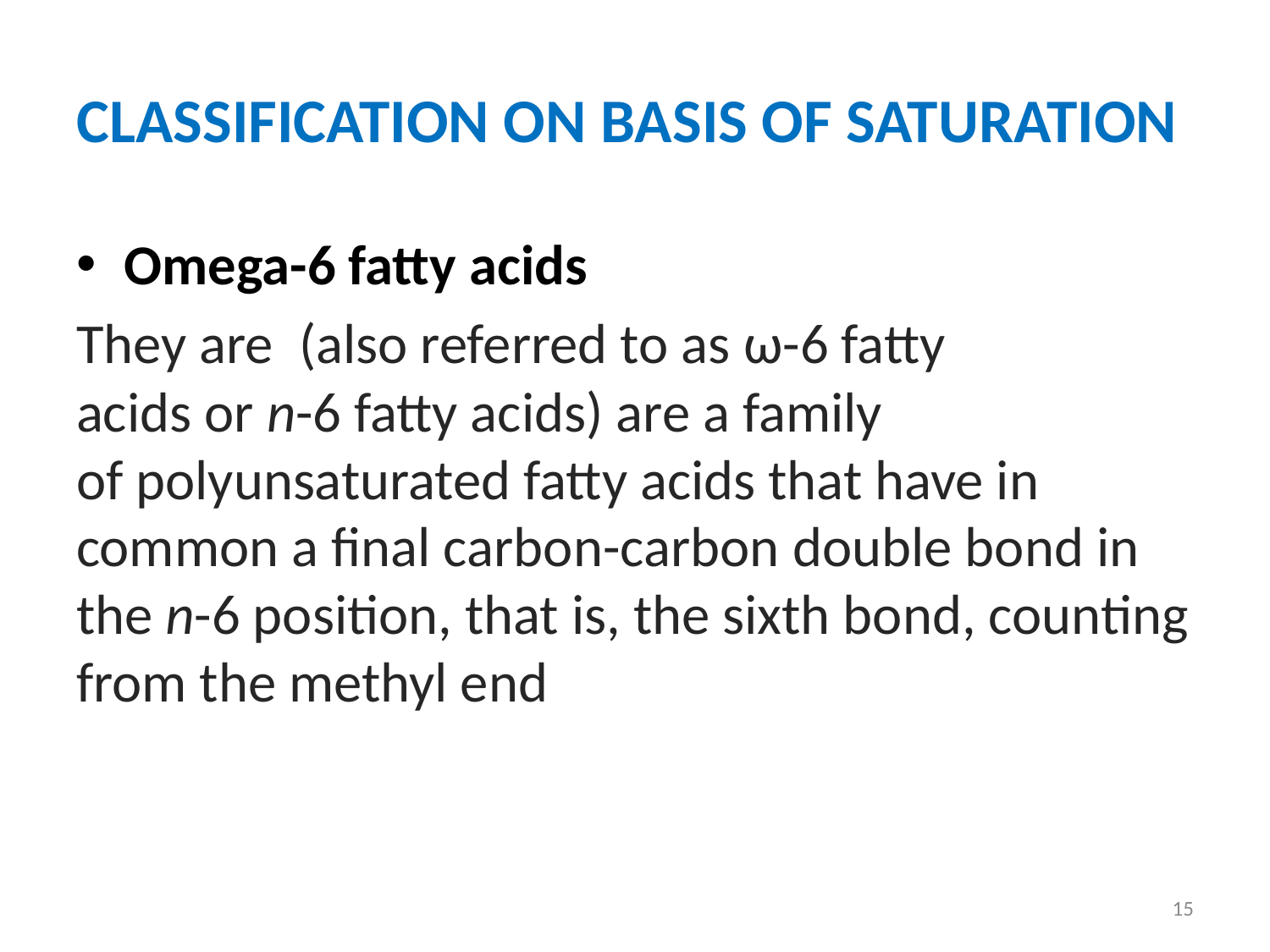

# CLASSIFICATION ON BASIS OF SATURATION
Omega-6 fatty acids
They are  (also referred to as ω-6 fatty acids or n-6 fatty acids) are a family of polyunsaturated fatty acids that have in common a final carbon-carbon double bond in the n-6 position, that is, the sixth bond, counting from the methyl end
15